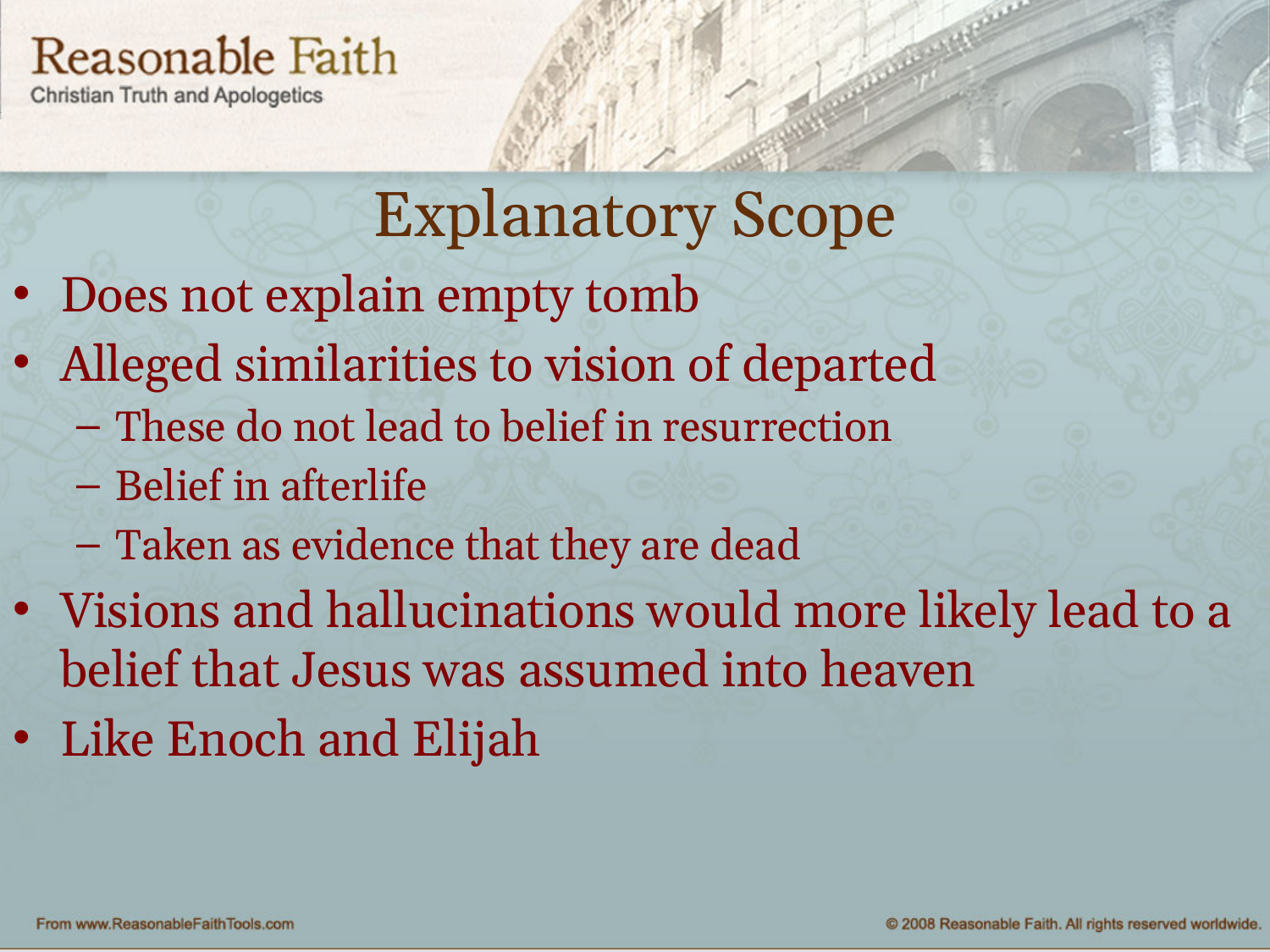

# Explanatory Scope
Does not explain empty tomb
Alleged similarities to vision of departed
These do not lead to belief in resurrection
Belief in afterlife
Taken as evidence that they are dead
Visions and hallucinations would more likely lead to a belief that Jesus was assumed into heaven
Like Enoch and Elijah